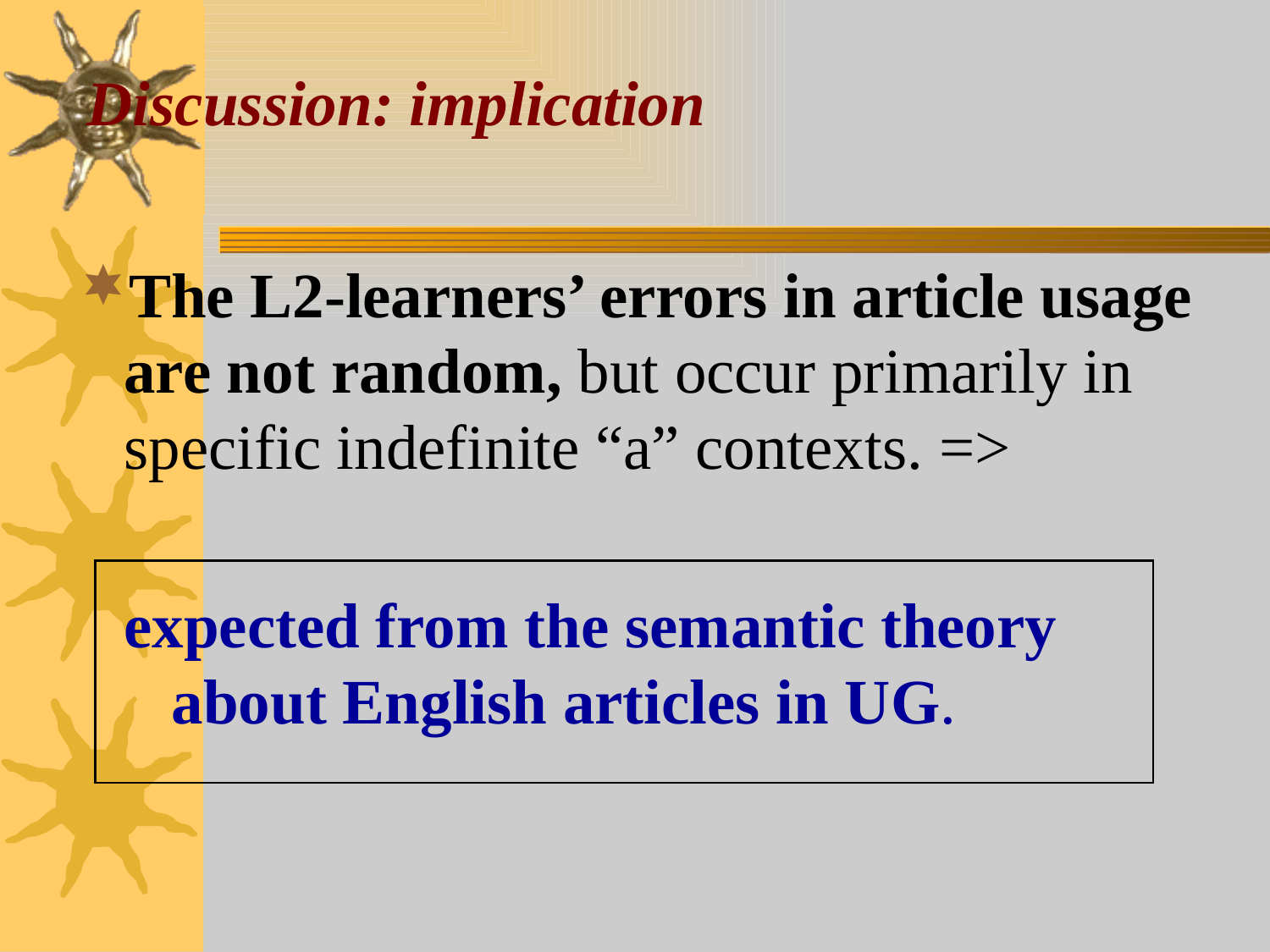

# Discussion: implication

The L2-learners’ errors in article usage are not random, but occur primarily in specific indefinite “a” contexts. =>

   expected from the semantic theory             about English articles in UG.